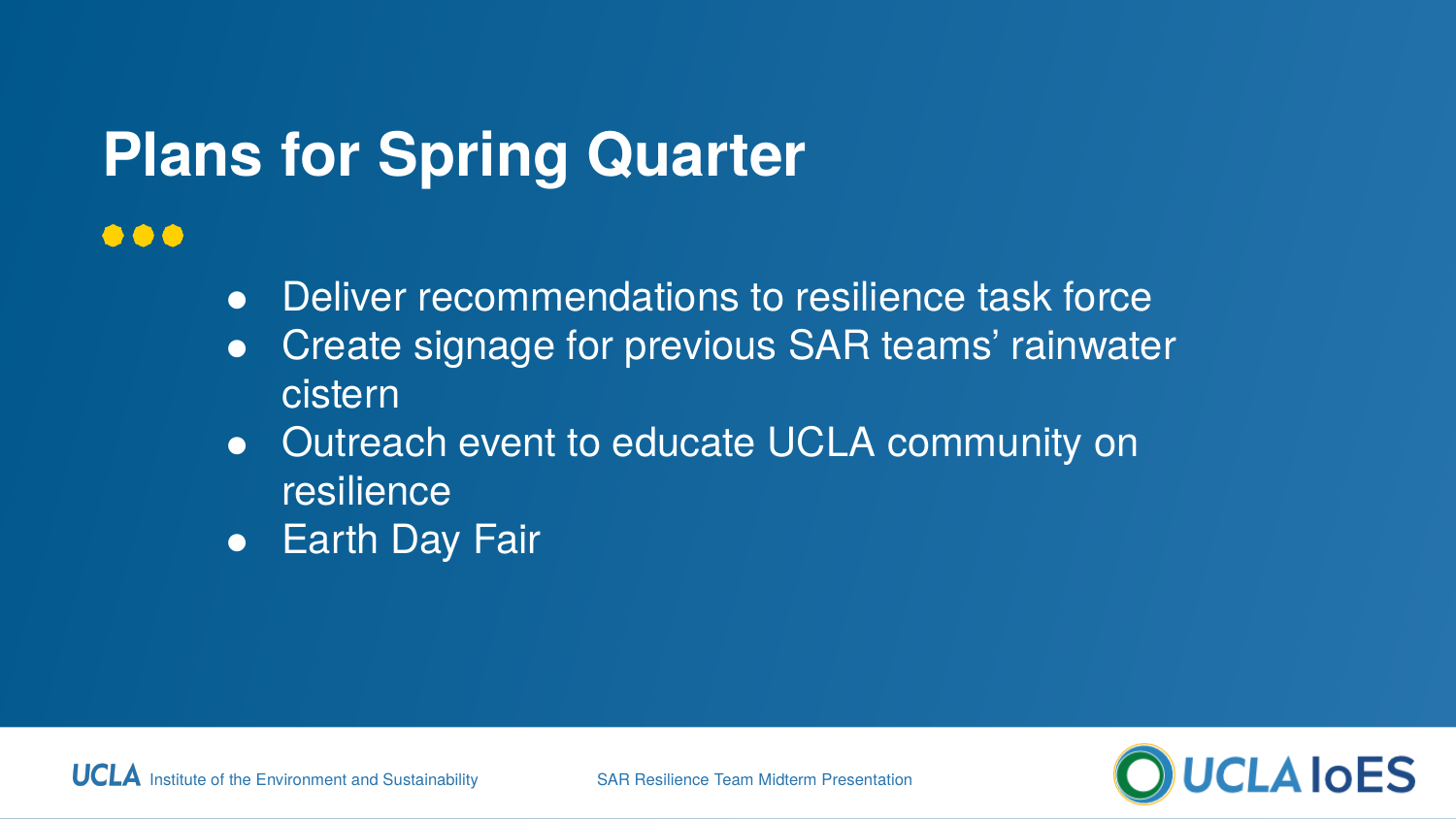

# Plans for Spring Quarter
Deliver recommendations to resilience task force
Create signage for previous SAR teams’ rainwater cistern
Outreach event to educate UCLA community on resilience
Earth Day Fair